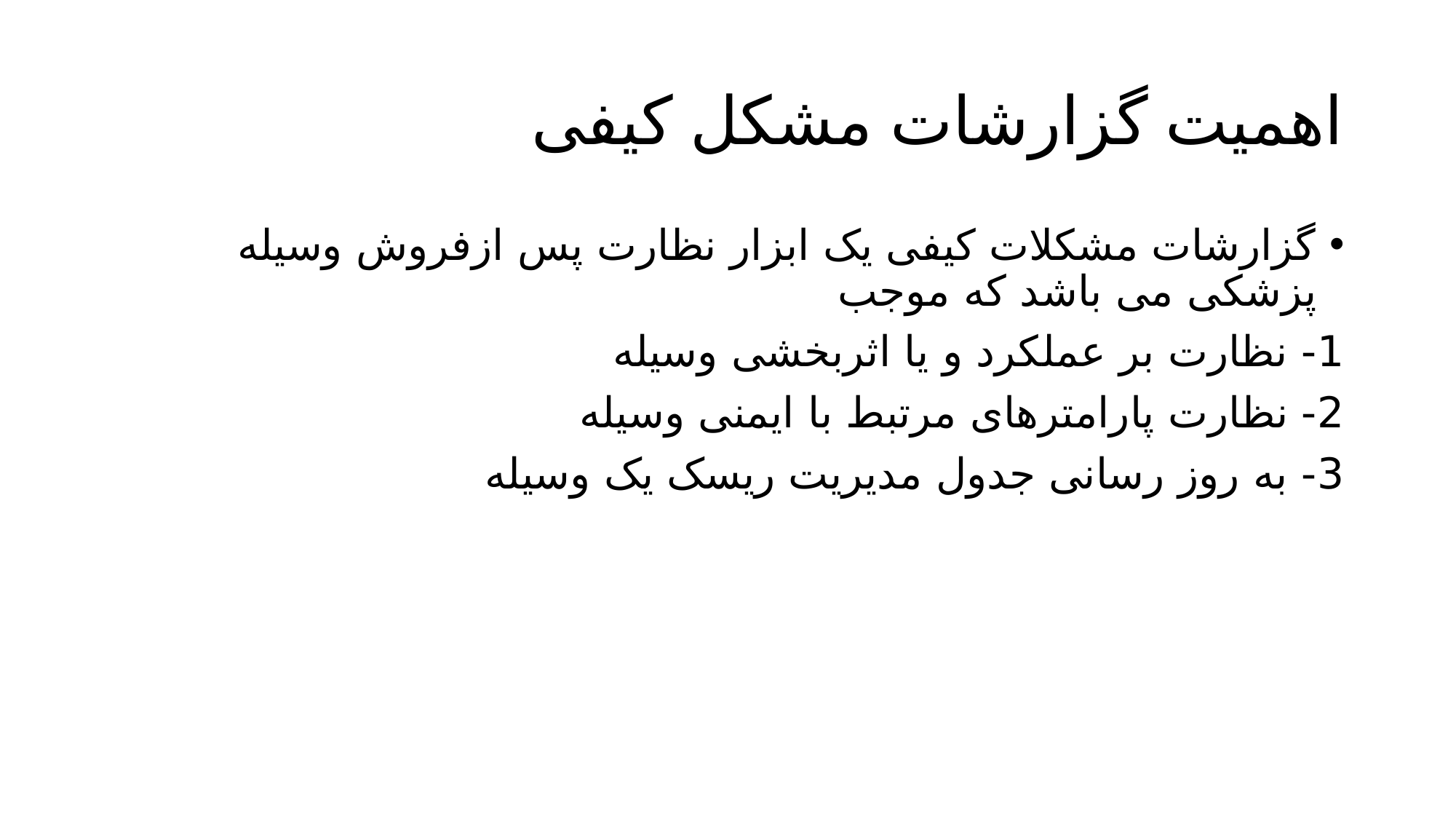

# اهمیت گزارشات مشکل کیفی
گزارشات مشکلات کیفی یک ابزار نظارت پس ازفروش وسیله پزشکی می باشد که موجب
1- نظارت بر عملکرد و یا اثربخشی وسیله
2- نظارت پارامترهای مرتبط با ایمنی وسیله
3- به روز رسانی جدول مدیریت ریسک یک وسیله